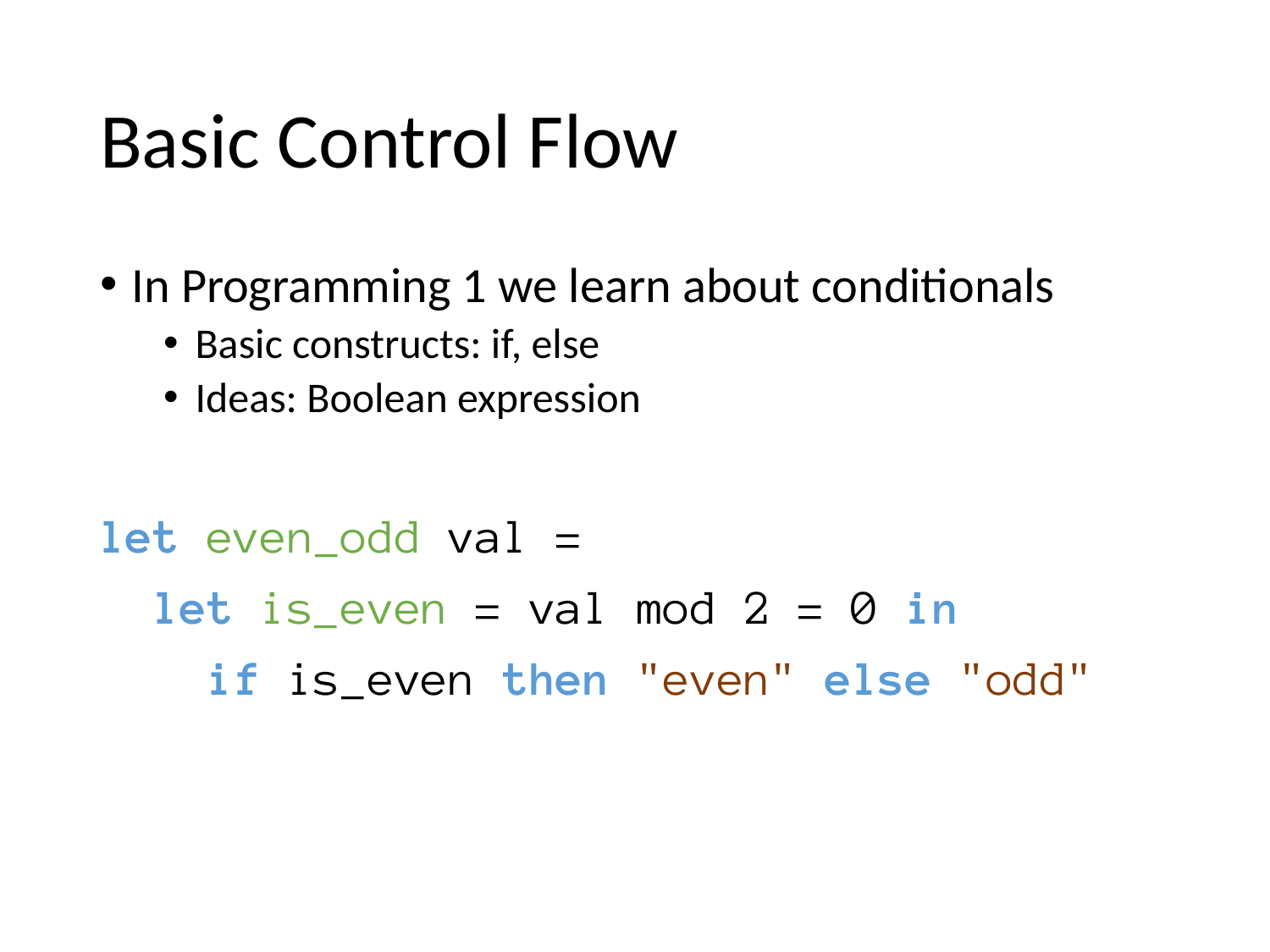

# Basic Control Flow
In Programming 1 we learn about conditionals
Basic constructs: if, else
Ideas: Boolean expression

let even_odd val =
  let is_even = val mod 2 = 0 in
    if is_even then "even" else "odd"